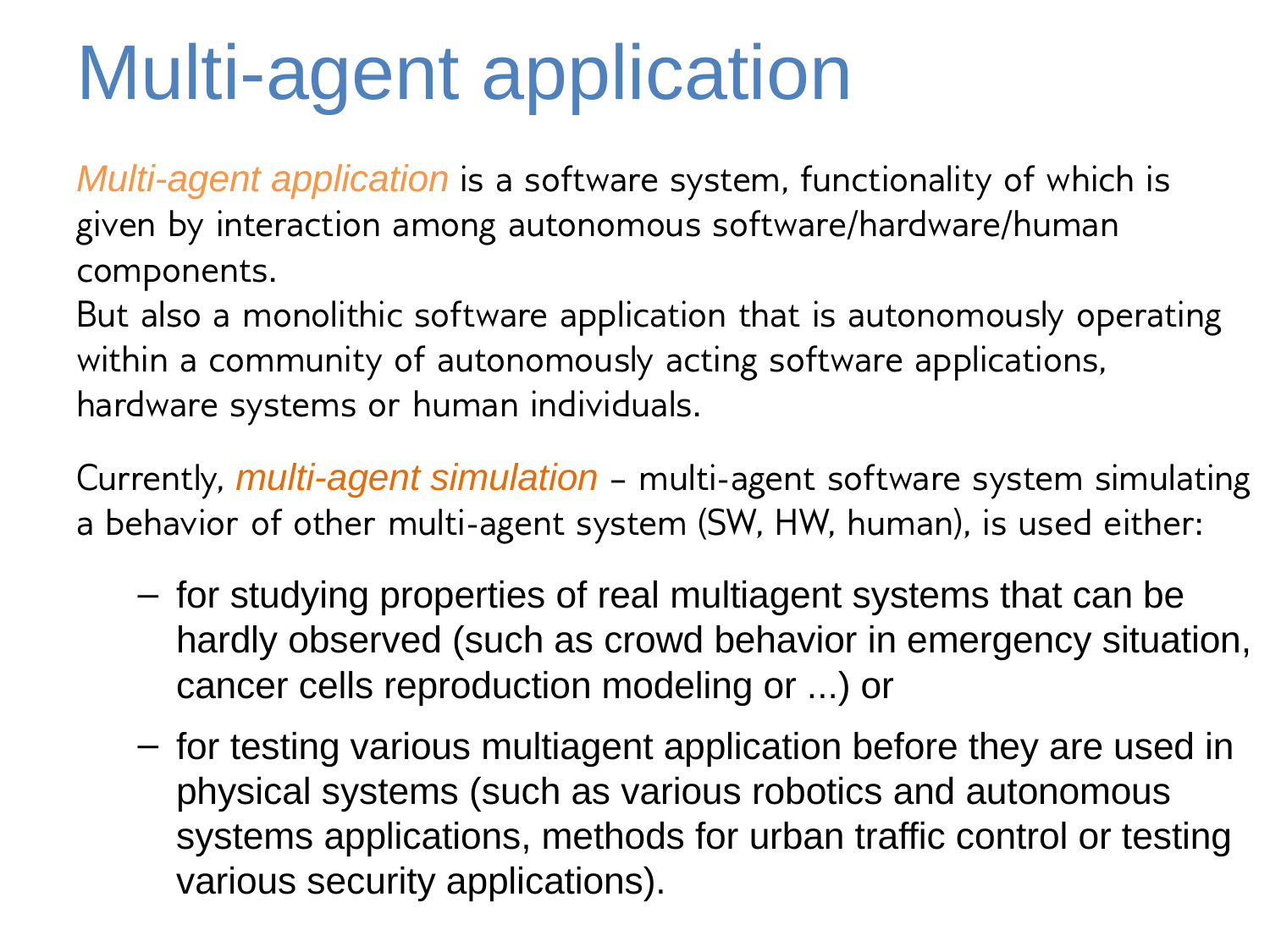

# Multi-agent application
Multi-agent application is a software system, functionality of which is given by interaction among autonomous software/hardware/human components.
But also a monolithic software application that is autonomously operating within a community of autonomously acting software applications, hardware systems or human individuals.
Currently, multi-agent simulation – multi-agent software system simulating a behavior of other multi-agent system (SW, HW, human), is used either:
for studying properties of real multiagent systems that can be hardly observed (such as crowd behavior in emergency situation, cancer cells reproduction modeling or ...) or
for testing various multiagent application before they are used in physical systems (such as various robotics and autonomous systems applications, methods for urban traffic control or testing various security applications).